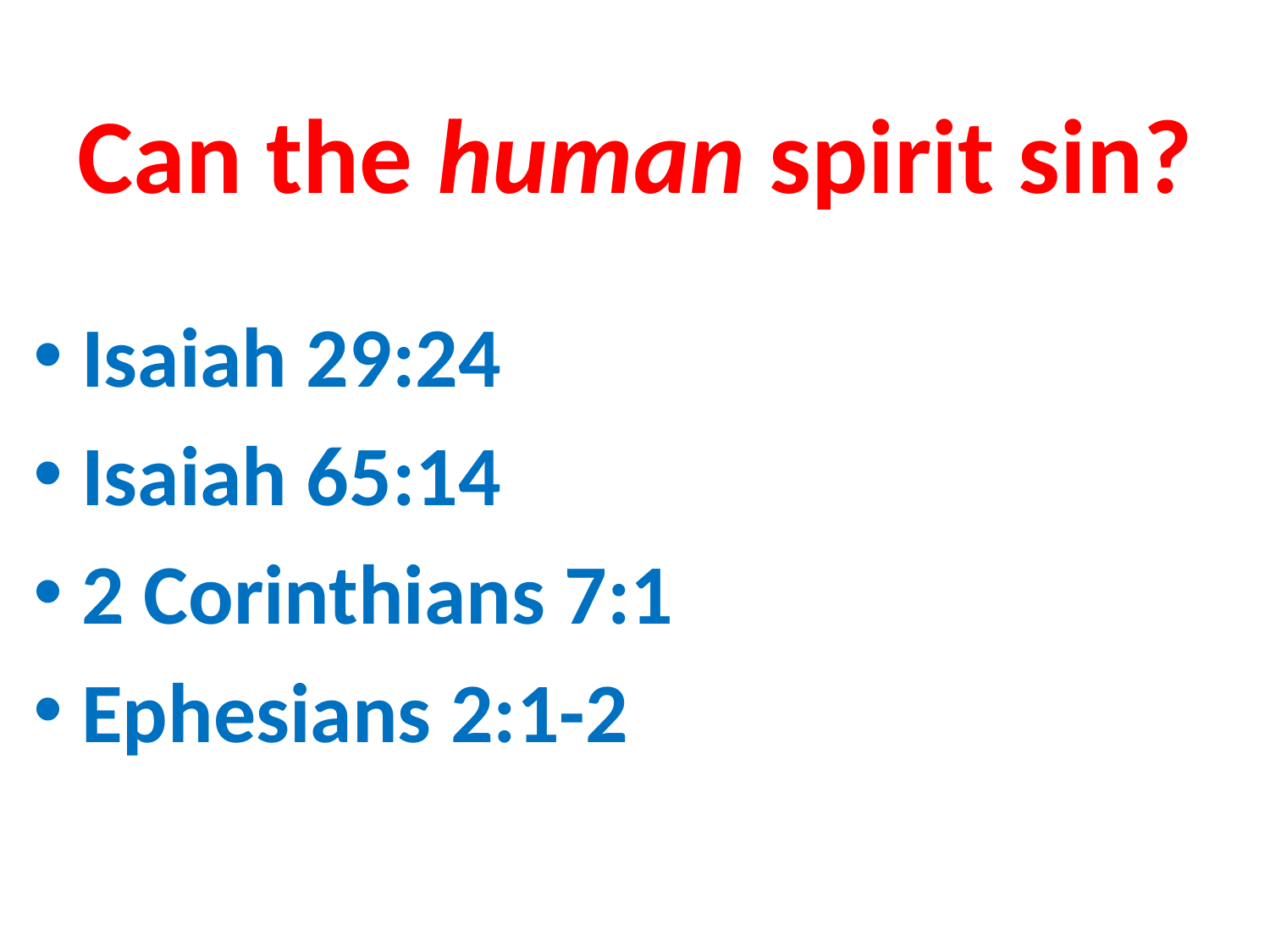

# Can the human spirit sin?
Isaiah 29:24
Isaiah 65:14
2 Corinthians 7:1
Ephesians 2:1-2